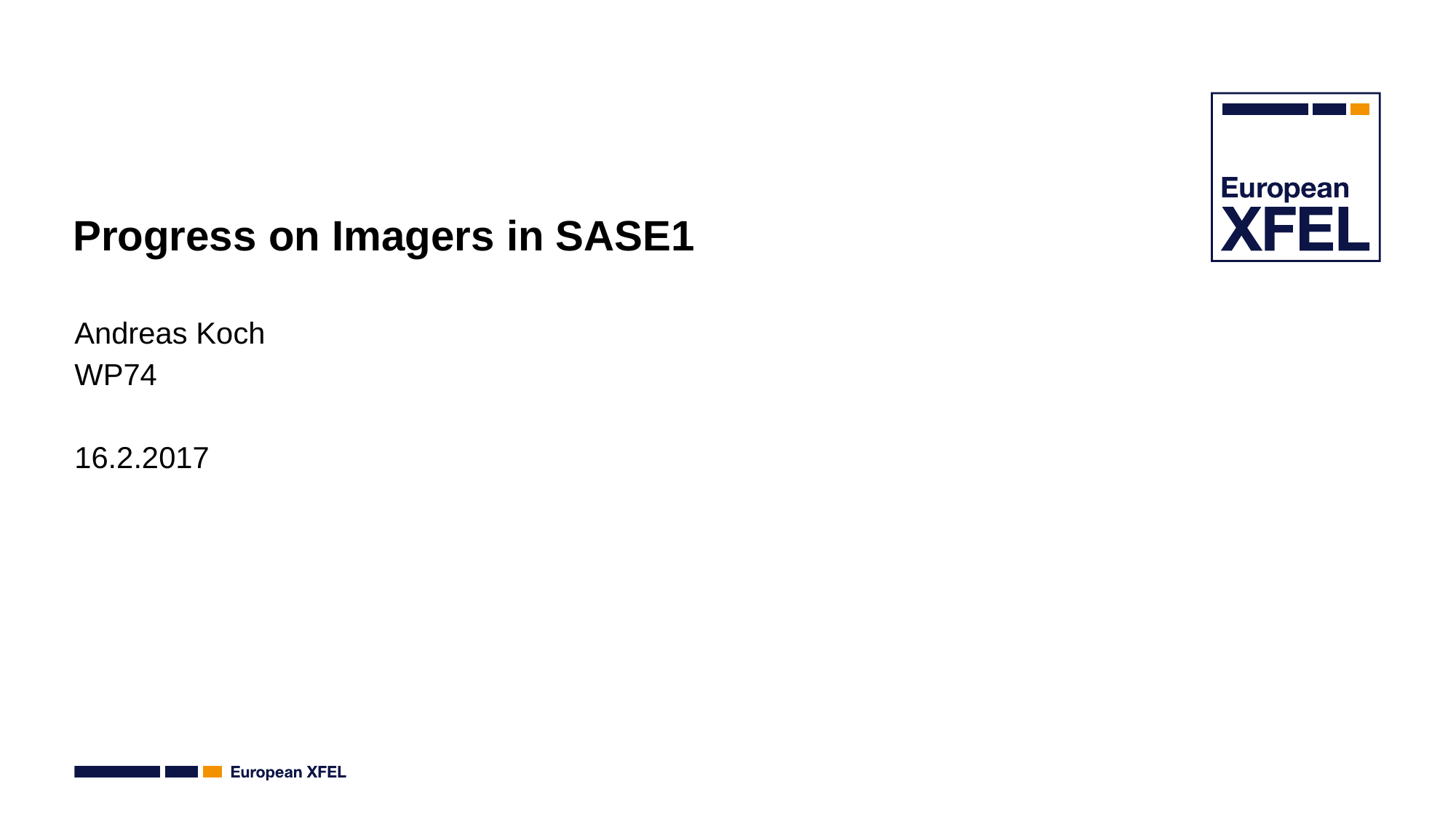

# Progress on Imagers in SASE1
Andreas Koch
WP74

16.2.2017